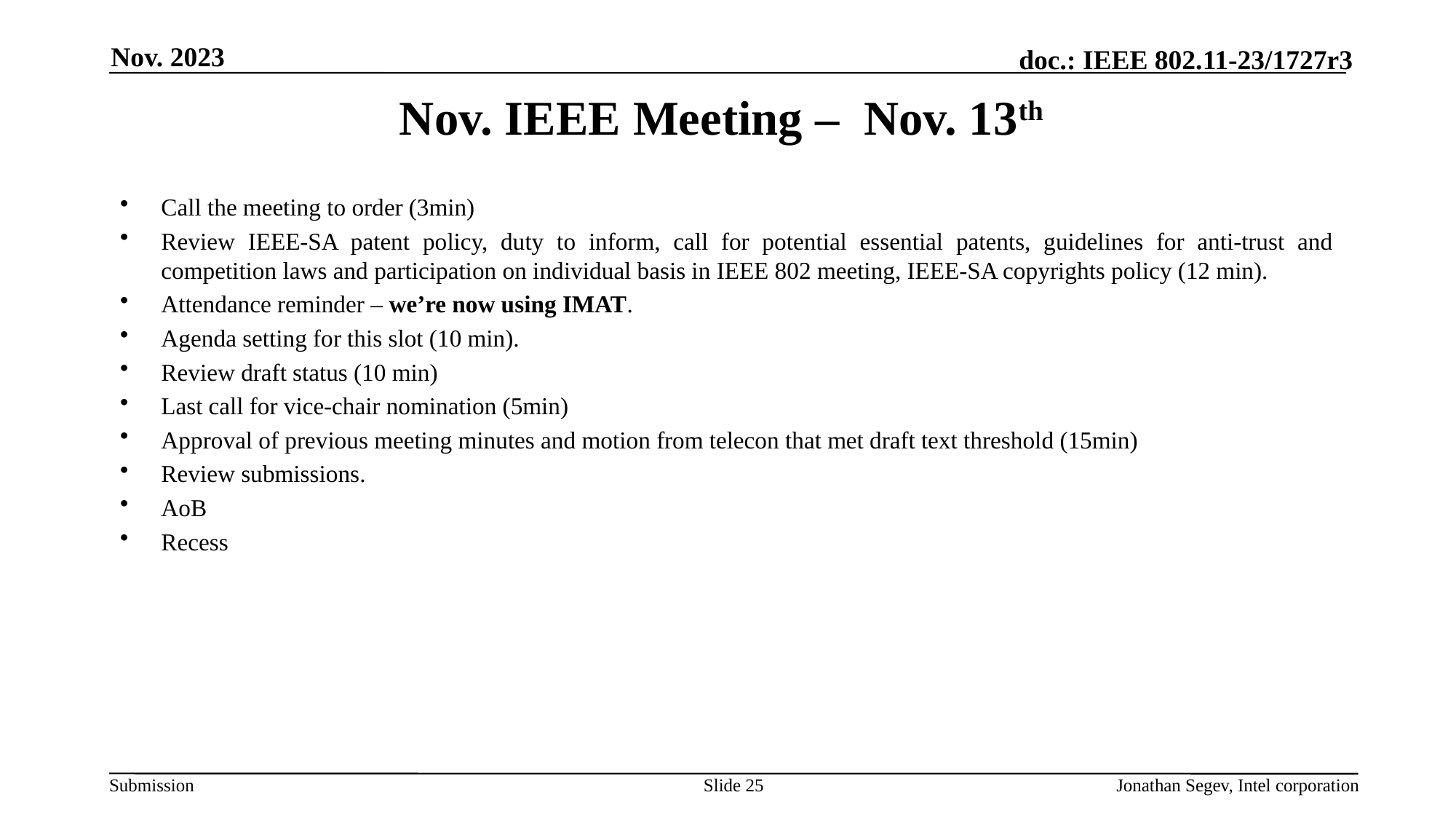

Nov. 2023
# Nov. IEEE Meeting –  Nov. 13th
Call the meeting to order (3min)
Review IEEE-SA patent policy, duty to inform, call for potential essential patents, guidelines for anti-trust and competition laws and participation on individual basis in IEEE 802 meeting, IEEE-SA copyrights policy (12 min).
Attendance reminder – we’re now using IMAT.
Agenda setting for this slot (10 min).
Review draft status (10 min)
Last call for vice-chair nomination (5min)
Approval of previous meeting minutes and motion from telecon that met draft text threshold (15min)
Review submissions.
AoB
Recess

Slide 25
Jonathan Segev, Intel corporation